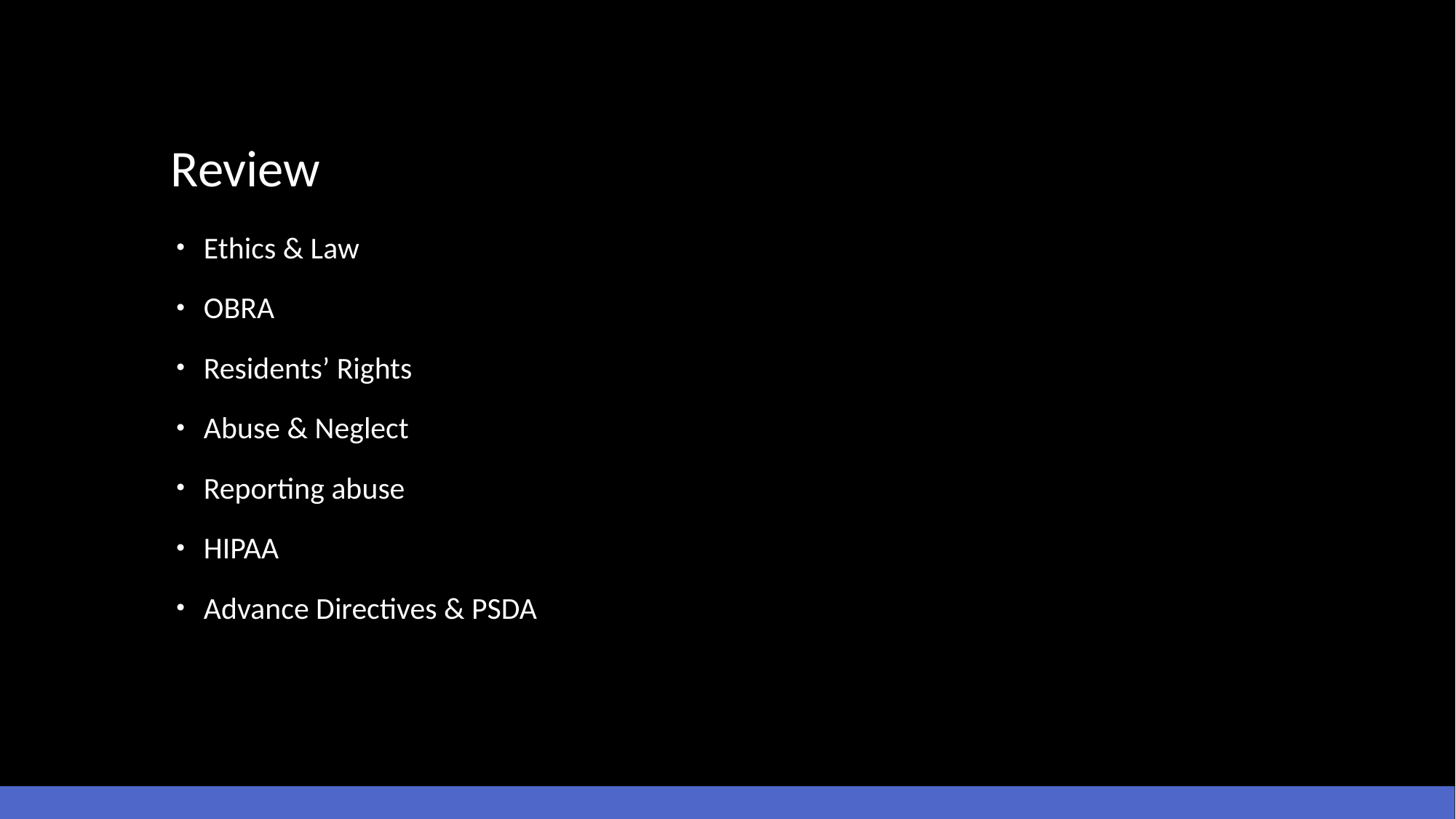

# Review
Ethics & Law
OBRA
Residents’ Rights
Abuse & Neglect
Reporting abuse
HIPAA
Advance Directives & PSDA